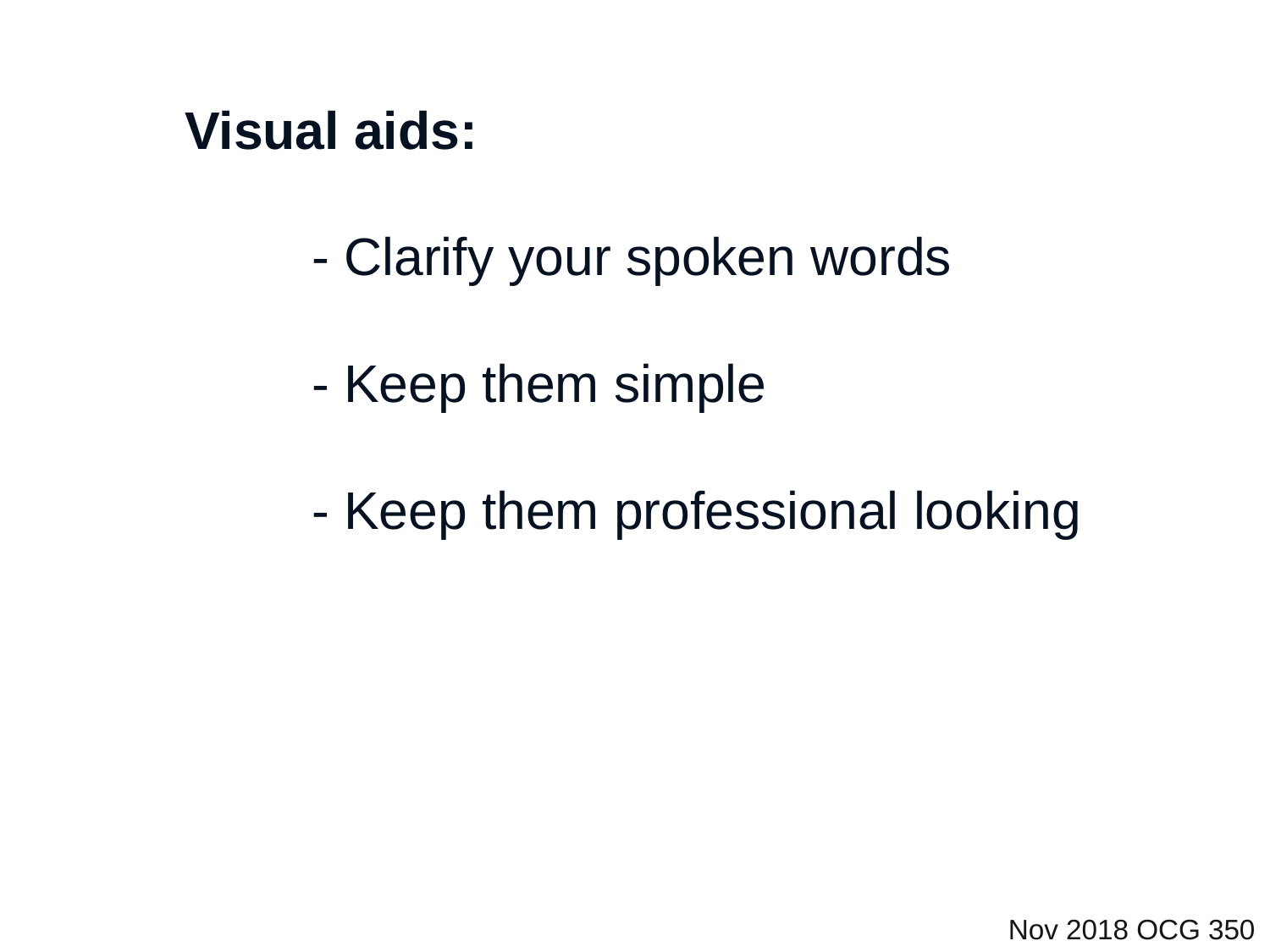

Visual aids:

	- Clarify your spoken words

	- Keep them simple

	- Keep them professional looking

Nov 2018 OCG 350